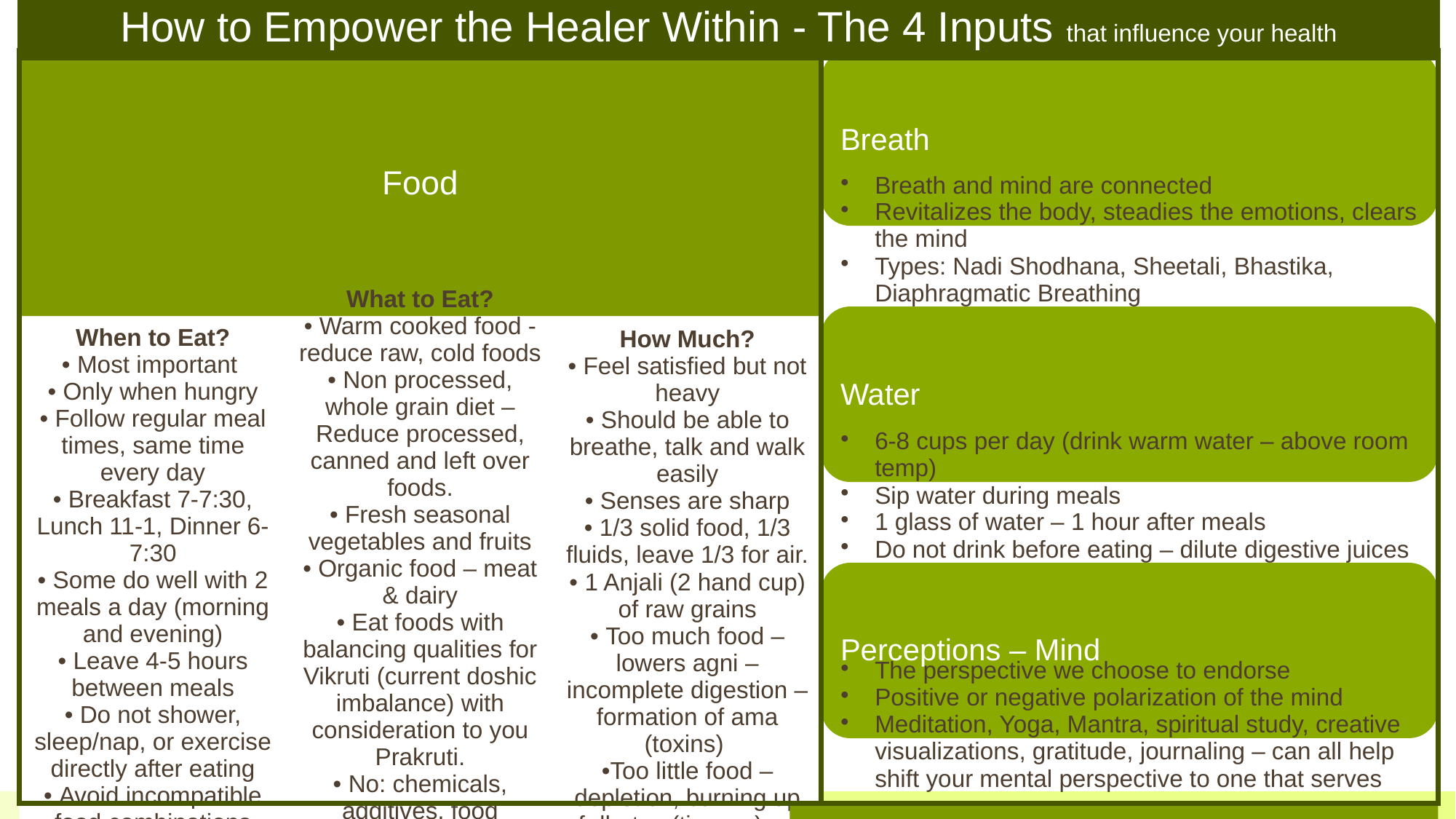

How to Empower the Healer Within - The 4 Inputs that influence your health

When to Eat?
• Most important
• Only when hungry
• Follow regular meal times, same time every day
• Breakfast 7-7:30, Lunch 11-1, Dinner 6-7:30
• Some do well with 2 meals a day (morning and evening)
• Leave 4-5 hours between meals
• Do not shower, sleep/nap, or exercise directly after eating
What to Eat?
• Warm cooked food - reduce raw, cold foods
• Non processed, whole grain diet – Reduce processed, canned and left over foods.
• Fresh seasonal vegetables and fruits
• Organic food – meat & dairy
• Eat foods with balancing qualities for Vikruti (current doshic imbalance) with consideration to you Prakruti.
How Much?
• Feel satisfied but not heavy
• Should be able to breathe, talk and walk easily
• Senses are sharp
• 1/3 solid food, 1/3 fluids, leave 1/3 for air.
• 1 Anjali (2 hand cup) of raw grains
• Too much food – lowers agni – incomplete digestion – formation of ama (toxins)
Food

Breath
Breath and mind are connected
Water
6-8 cups per day (drink warm water – above room temp)
Revitalizes the body, steadies the emotions, clears the mind
Types: Nadi Shodhana, Sheetali, Bhastika, Diaphragmatic Breathing
Sip water during meals
1 glass of water – 1 hour after meals
Do not drink before eating – dilute digestive juices
Drinking water directly after eating increases kapha, causes weight gain, considered a poison
Perceptions – Mind
The perspective we choose to endorse
Positive or negative polarization of the mind
Meditation, Yoga, Mantra, spiritual study, creative visualizations, gratitude, journaling – can all help shift your mental perspective to one that serves you
Try to practice conscious breathing or breathing exercises daily (5-10 min a day)

31
1/19/2024
Add a footer